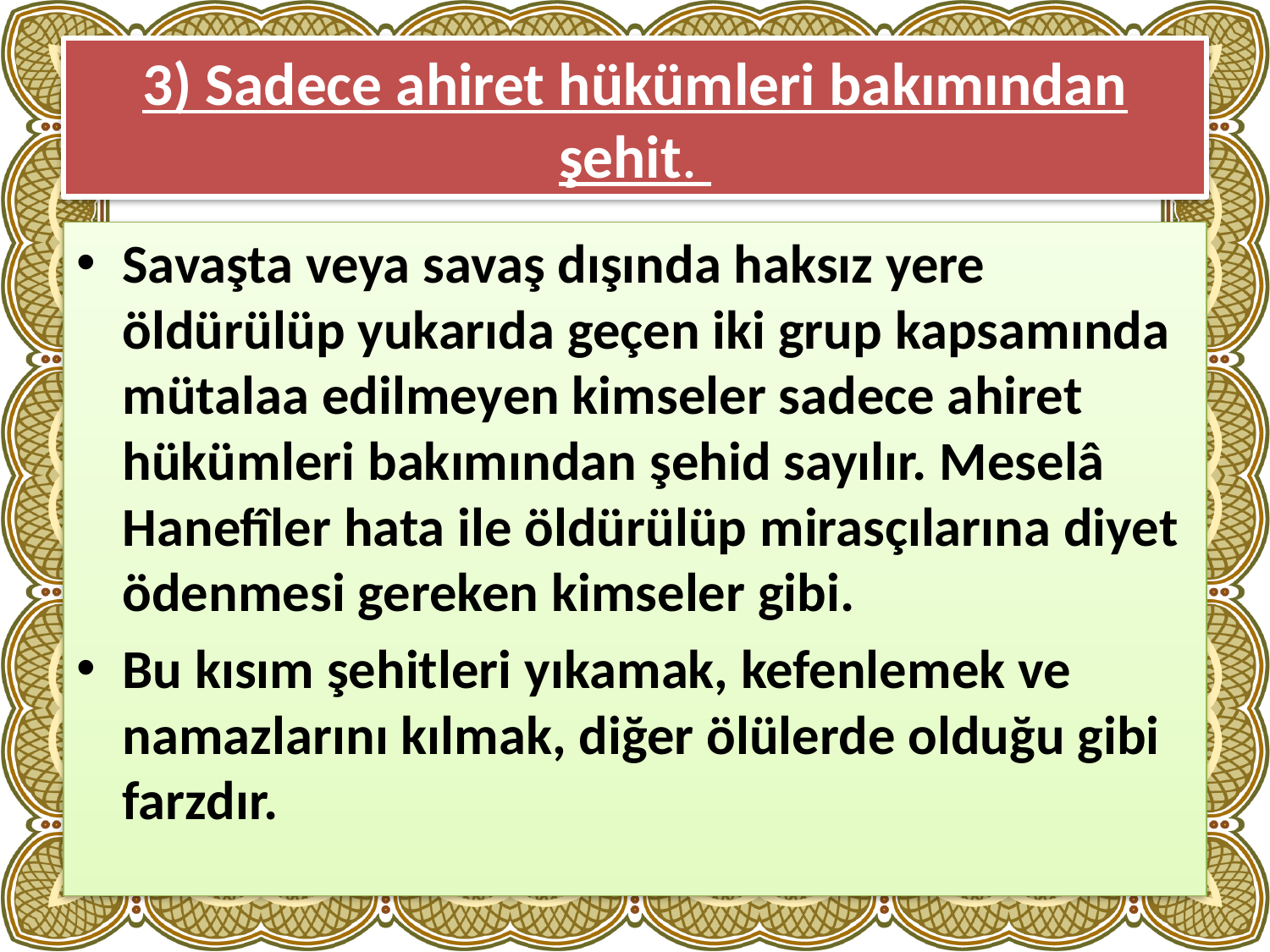

# 3) Sadece ahiret hükümleri bakımından şehit.
Savaşta veya savaş dışında haksız yere öldürülüp yukarıda geçen iki grup kapsamında mütalaa edilmeyen kimseler sadece ahiret hükümleri bakımından şehid sayılır. Meselâ Hanefîler hata ile öldürülüp mirasçılarına diyet ödenmesi gereken kimseler gibi.
Bu kısım şehitleri yıkamak, kefenlemek ve namazlarını kılmak, diğer ölülerde olduğu gibi farzdır.